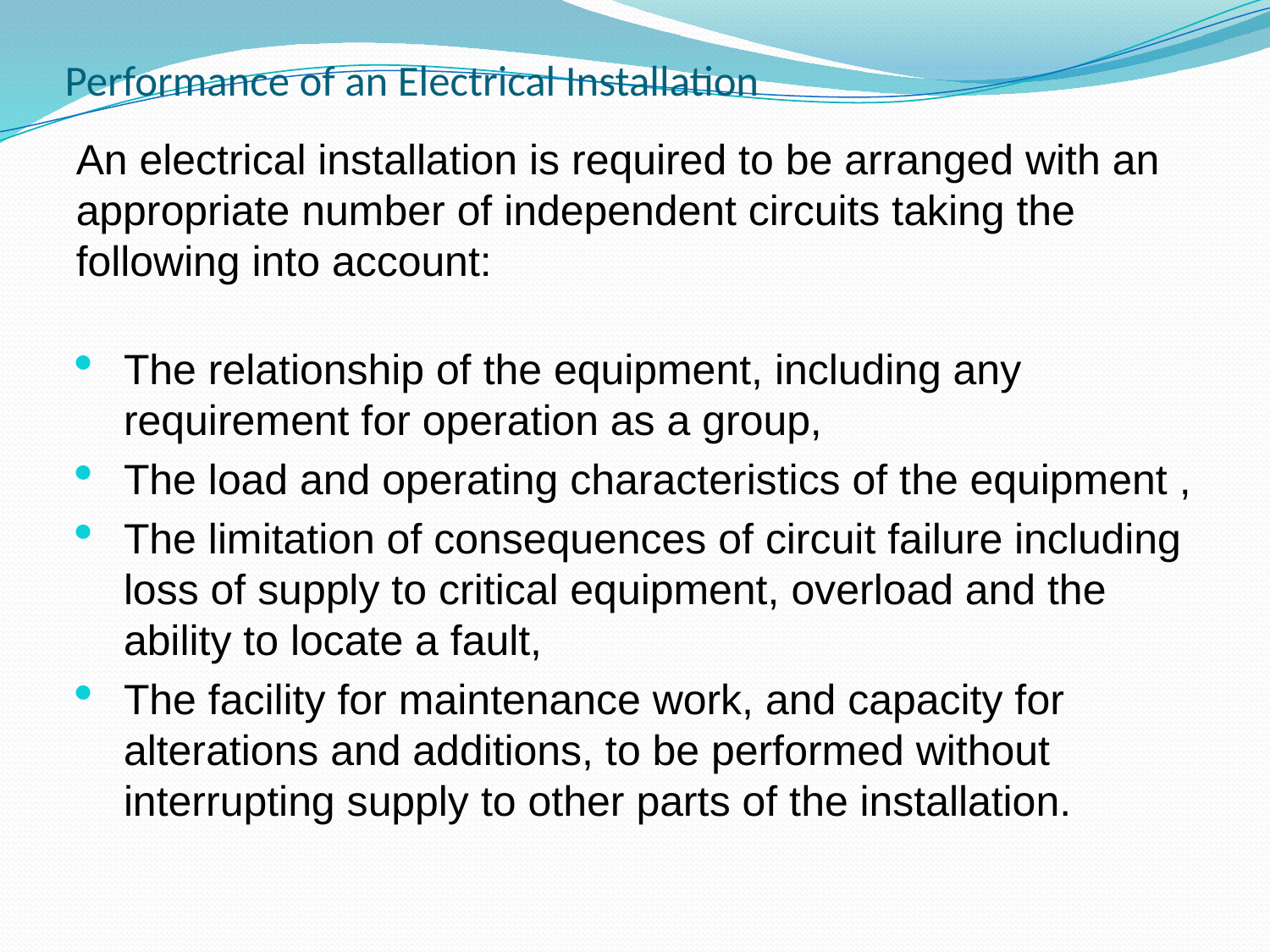

# Performance of an Electrical Installation
An electrical installation is required to be arranged with an appropriate number of independent circuits taking the following into account:

The relationship of the equipment, including any requirement for operation as a group,
The load and operating characteristics of the equipment ,
The limitation of consequences of circuit failure including loss of supply to critical equipment, overload and the ability to locate a fault,
The facility for maintenance work, and capacity for alterations and additions, to be performed without interrupting supply to other parts of the installation.